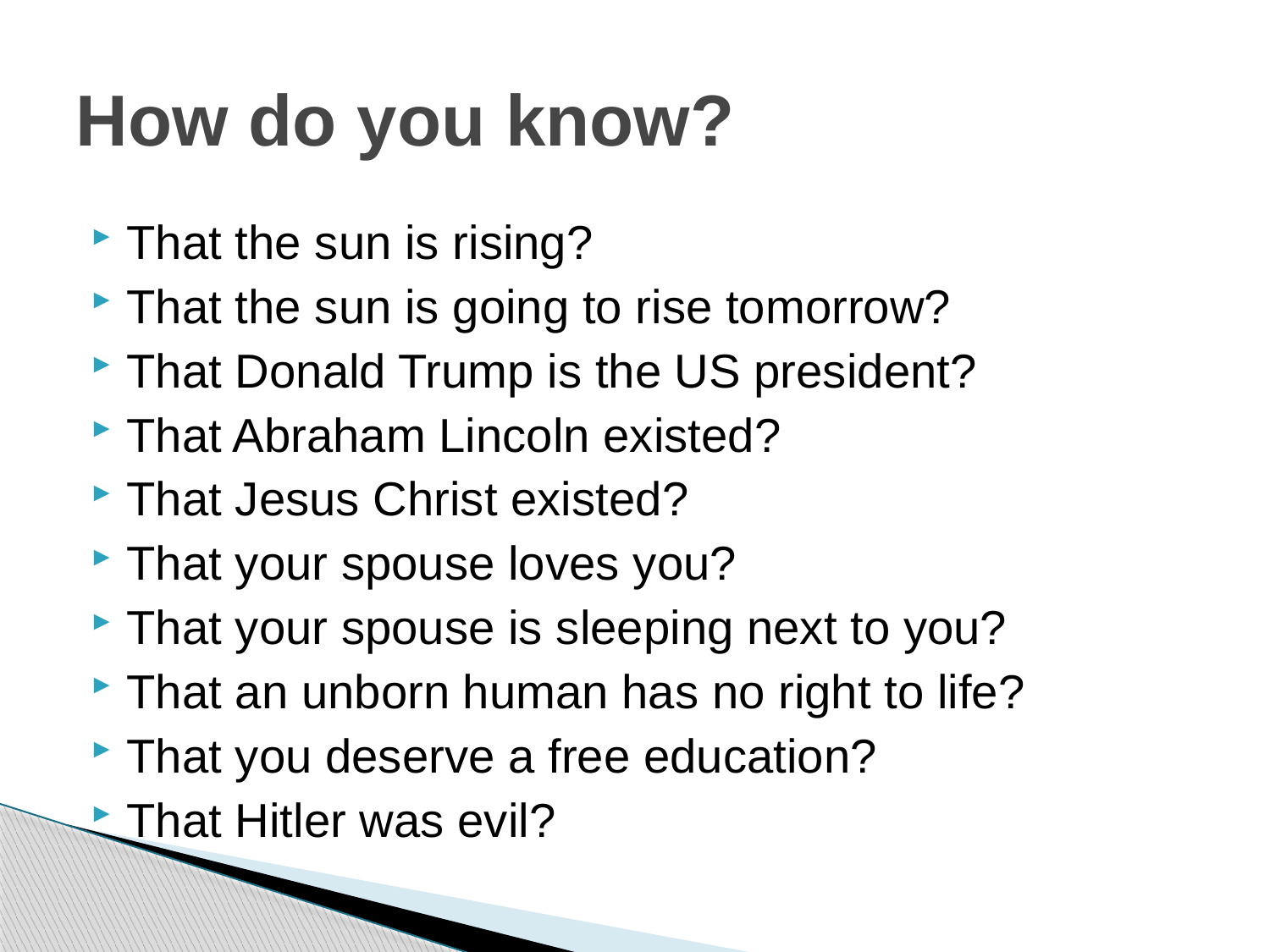

# How do you know?
That the sun is rising?
That the sun is going to rise tomorrow?
That Donald Trump is the US president?
That Abraham Lincoln existed?
That Jesus Christ existed?
That your spouse loves you?
That your spouse is sleeping next to you?
That an unborn human has no right to life?
That you deserve a free education?
That Hitler was evil?